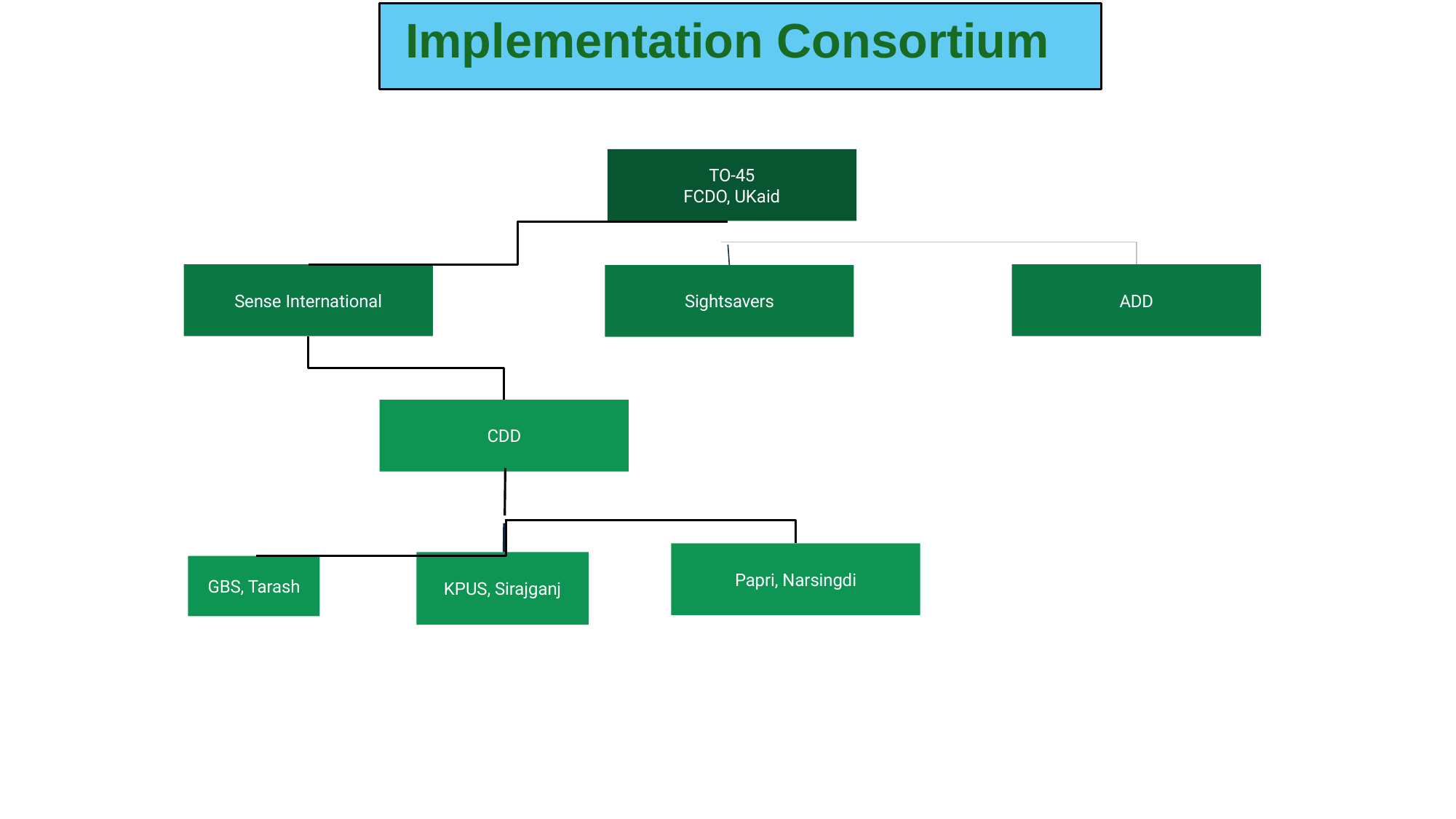

# Implementation Consortium
TO-45
FCDO, UKaid
Sense International
ADD
Sightsavers
CDD
Papri, Narsingdi
KPUS, Sirajganj
GBS, Tarash